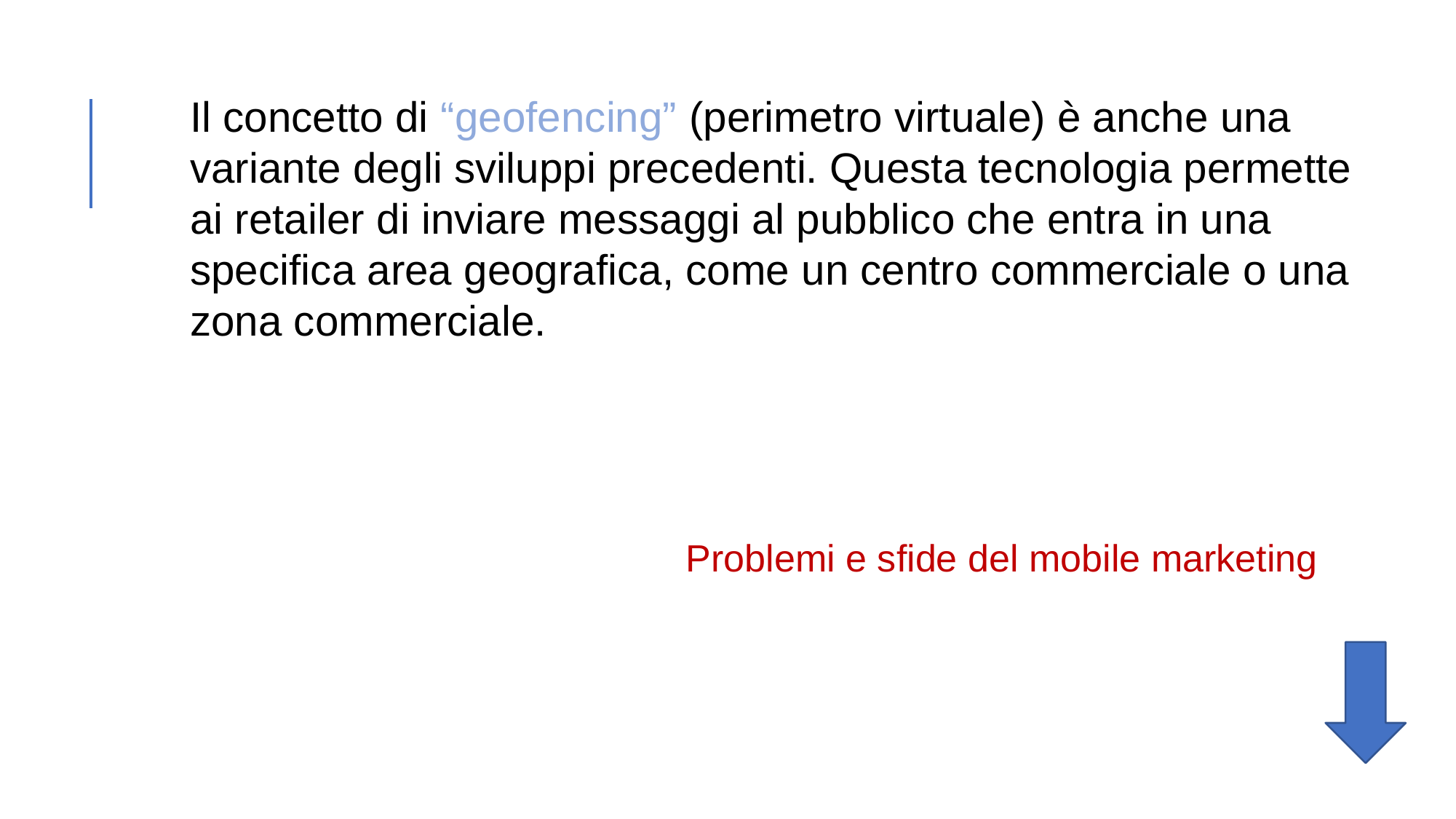

Il concetto di “geofencing” (perimetro virtuale) è anche una variante degli sviluppi precedenti. Questa tecnologia permette ai retailer di inviare messaggi al pubblico che entra in una specifica area geografica, come un centro commerciale o una zona commerciale.
Problemi e sfide del mobile marketing